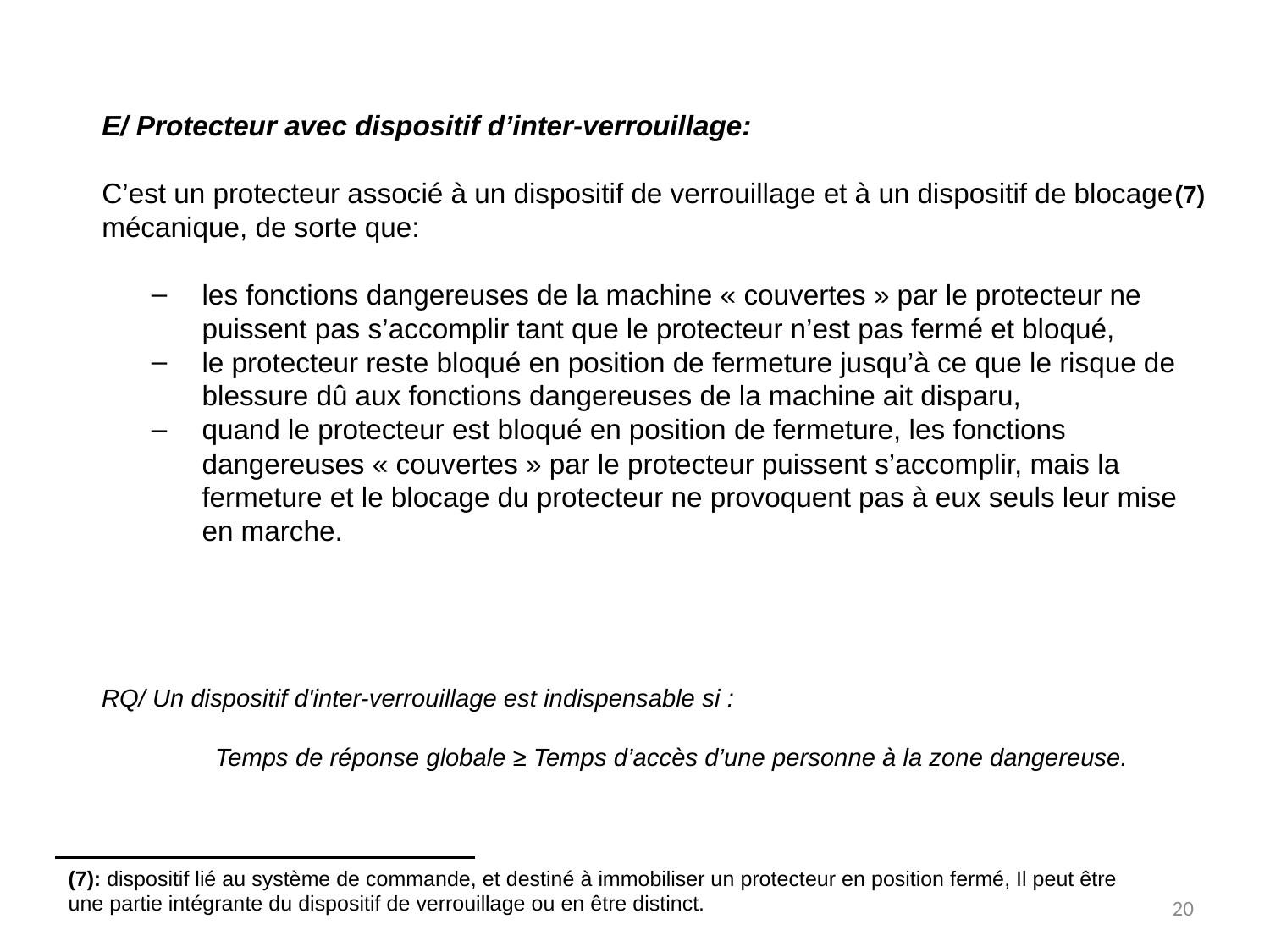

E/ Protecteur avec dispositif d’inter-verrouillage:

C’est un protecteur associé à un dispositif de verrouillage et à un dispositif de blocage(7)
mécanique, de sorte que:

les fonctions dangereuses de la machine « couvertes » par le protecteur ne puissent pas s’accomplir tant que le protecteur n’est pas fermé et bloqué,
le protecteur reste bloqué en position de fermeture jusqu’à ce que le risque de blessure dû aux fonctions dangereuses de la machine ait disparu,
quand le protecteur est bloqué en position de fermeture, les fonctions dangereuses « couvertes » par le protecteur puissent s’accomplir, mais la fermeture et le blocage du protecteur ne provoquent pas à eux seuls leur mise en marche.
RQ/ Un dispositif d'inter-verrouillage est indispensable si :

Temps de réponse globale ≥ Temps d’accès d’une personne à la zone dangereuse.

(7): dispositif lié au système de commande, et destiné à immobiliser un protecteur en position fermé, Il peut être une partie intégrante du dispositif de verrouillage ou en être distinct.
20